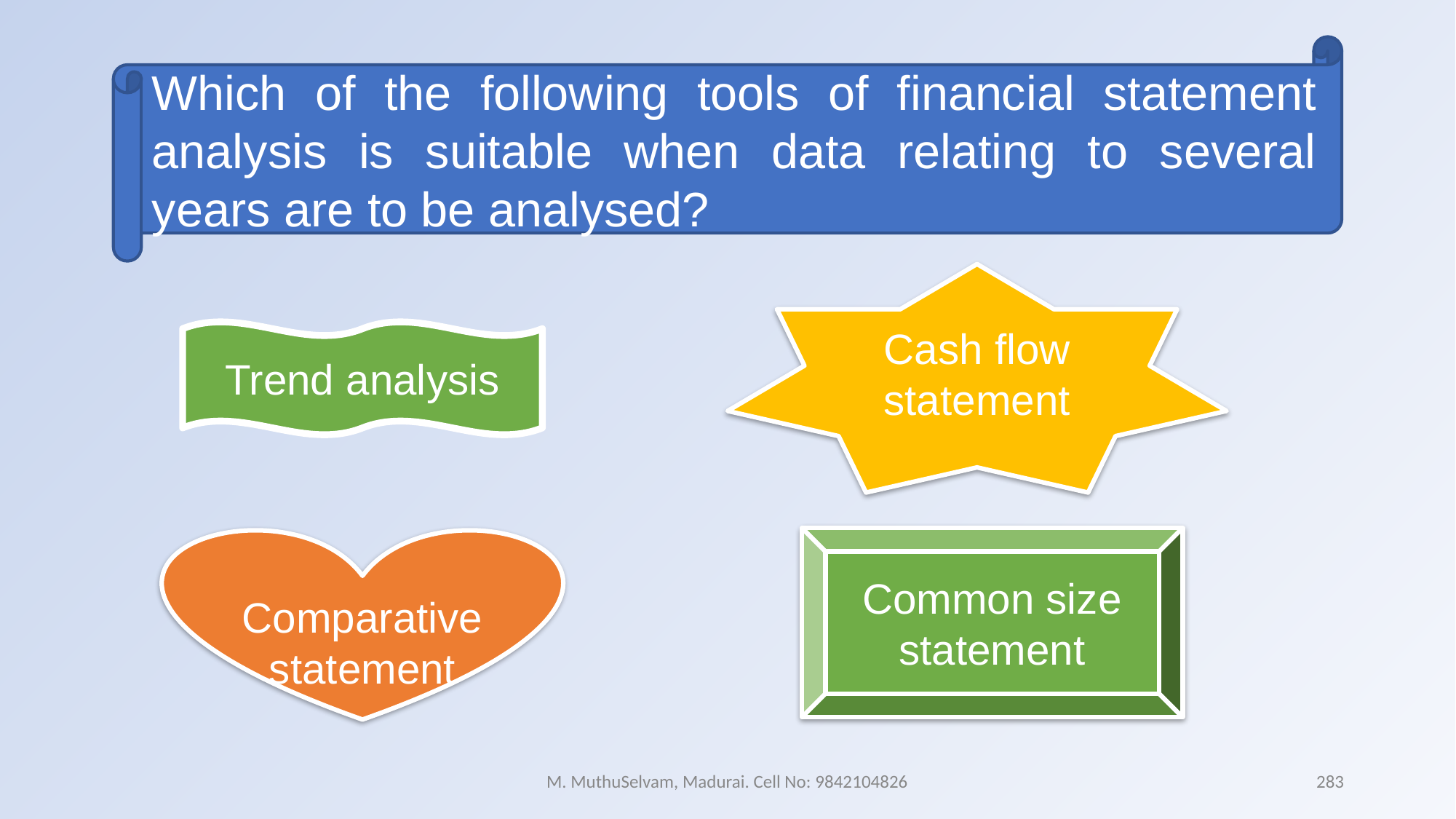

Which of the following tools of financial statement analysis is suitable when data relating to several years are to be analysed?
Cash flow statement
Trend analysis

Comparative statement
Common size statement
M. MuthuSelvam, Madurai. Cell No: 9842104826
283